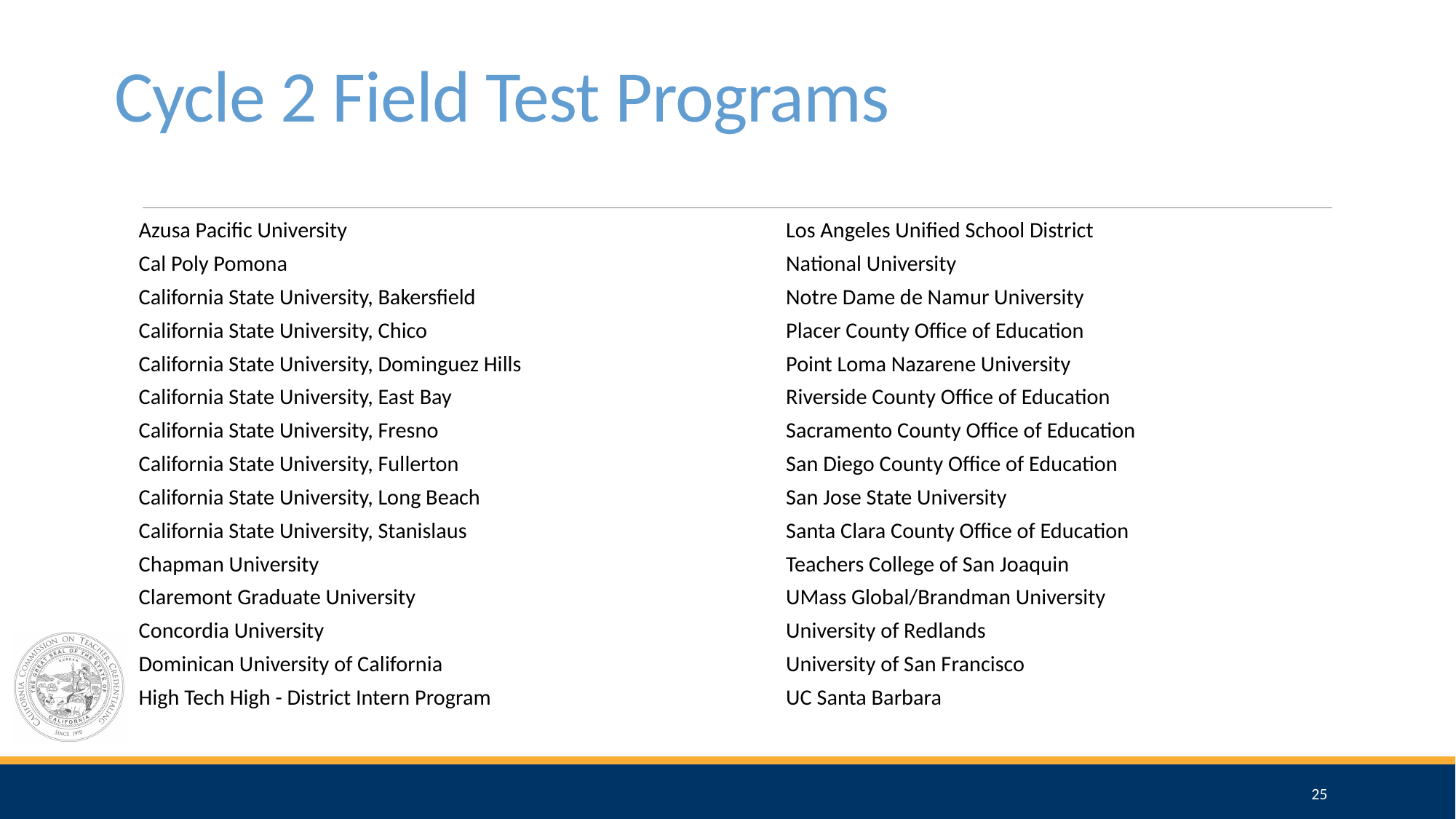

# Cycle 2 Field Test Programs
Azusa Pacific University
Cal Poly Pomona
California State University, Bakersfield
California State University, Chico
California State University, Dominguez Hills
California State University, East Bay
California State University, Fresno
California State University, Fullerton
California State University, Long Beach
California State University, Stanislaus
Chapman University
Claremont Graduate University
Concordia University
Dominican University of California
High Tech High - District Intern Program
Los Angeles Unified School District
National University
Notre Dame de Namur University
Placer County Office of Education
Point Loma Nazarene University
Riverside County Office of Education
Sacramento County Office of Education
San Diego County Office of Education
San Jose State University
Santa Clara County Office of Education
Teachers College of San Joaquin
UMass Global/Brandman University
University of Redlands
University of San Francisco
UC Santa Barbara

25